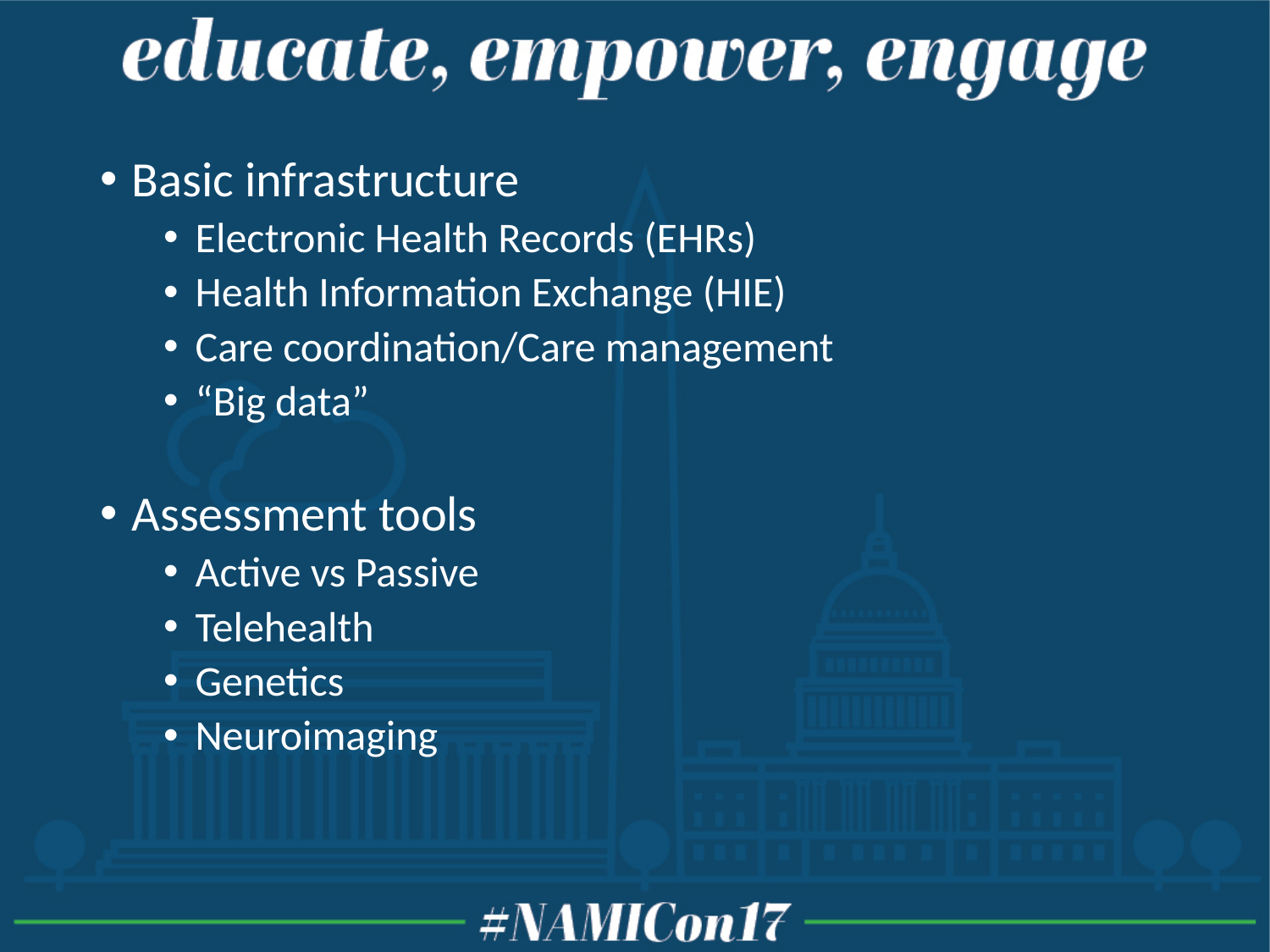

Basic infrastructure
Electronic Health Records (EHRs)
Health Information Exchange (HIE)
Care coordination/Care management
“Big data”
Assessment tools
Active vs Passive
Telehealth
Genetics
Neuroimaging